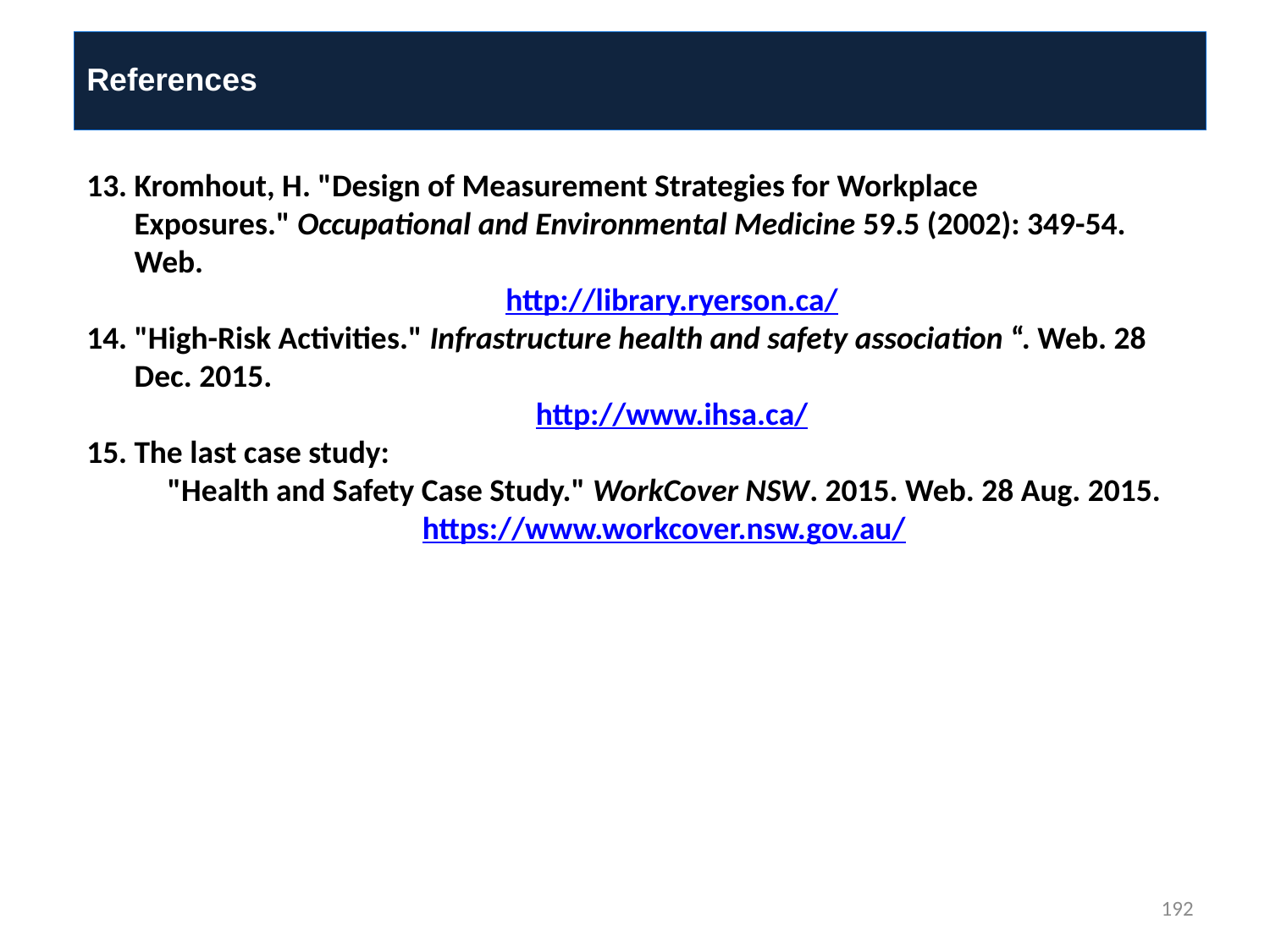

References
Kromhout, H. "Design of Measurement Strategies for Workplace Exposures." Occupational and Environmental Medicine 59.5 (2002): 349-54. Web.
http://library.ryerson.ca/
"High-Risk Activities." Infrastructure health and safety association “. Web. 28 Dec. 2015.
http://www.ihsa.ca/
The last case study:
	"Health and Safety Case Study." WorkCover NSW. 2015. Web. 28 Aug. 2015.
https://www.workcover.nsw.gov.au/

192